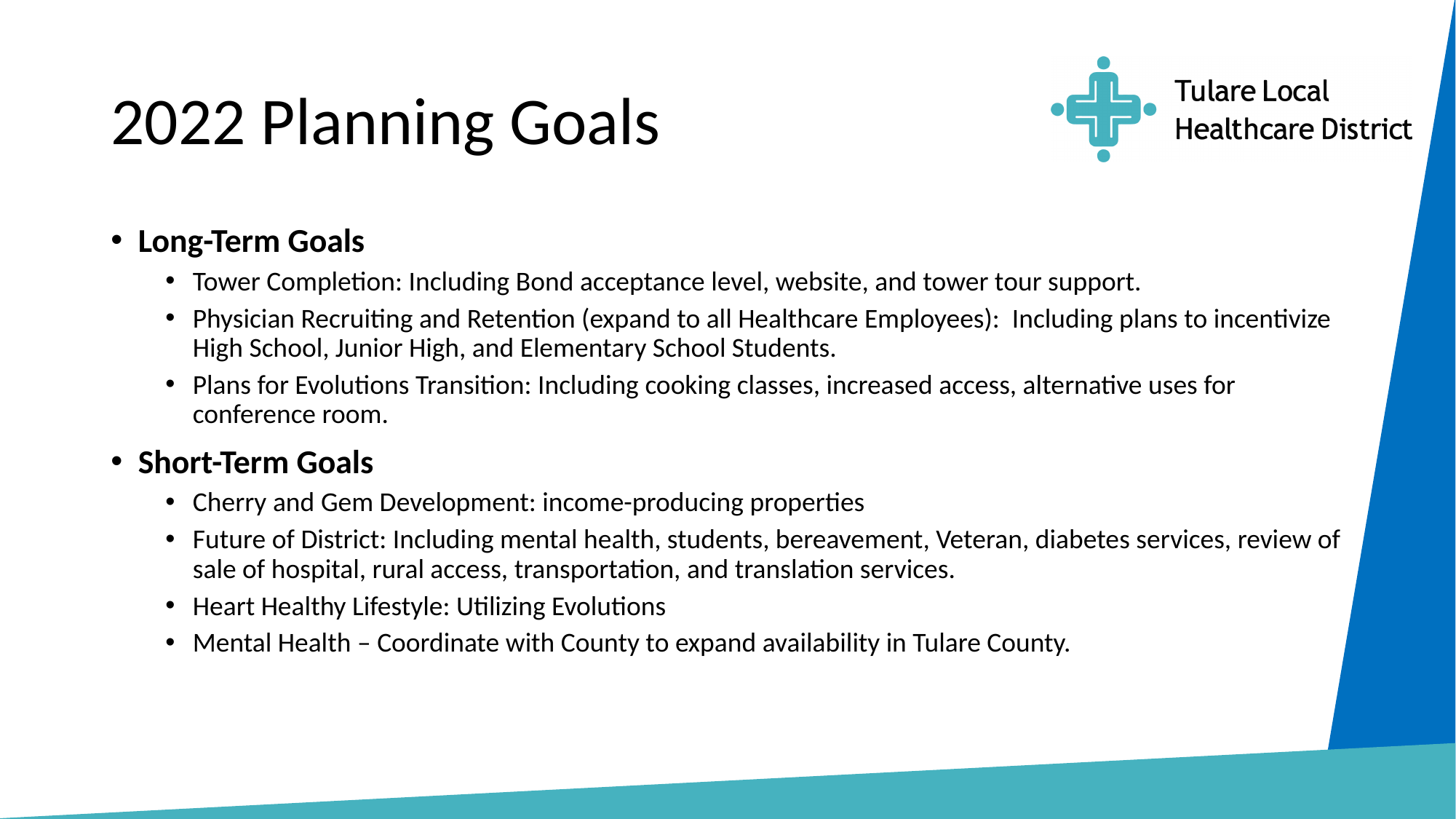

# 2022 Planning Goals
Long-Term Goals
Tower Completion: Including Bond acceptance level, website, and tower tour support.
Physician Recruiting and Retention (expand to all Healthcare Employees):  Including plans to incentivize High School, Junior High, and Elementary School Students.
Plans for Evolutions Transition: Including cooking classes, increased access, alternative uses for conference room.
Short-Term Goals
Cherry and Gem Development: income-producing properties
Future of District: Including mental health, students, bereavement, Veteran, diabetes services, review of sale of hospital, rural access, transportation, and translation services.
Heart Healthy Lifestyle: Utilizing Evolutions
Mental Health – Coordinate with County to expand availability in Tulare County.